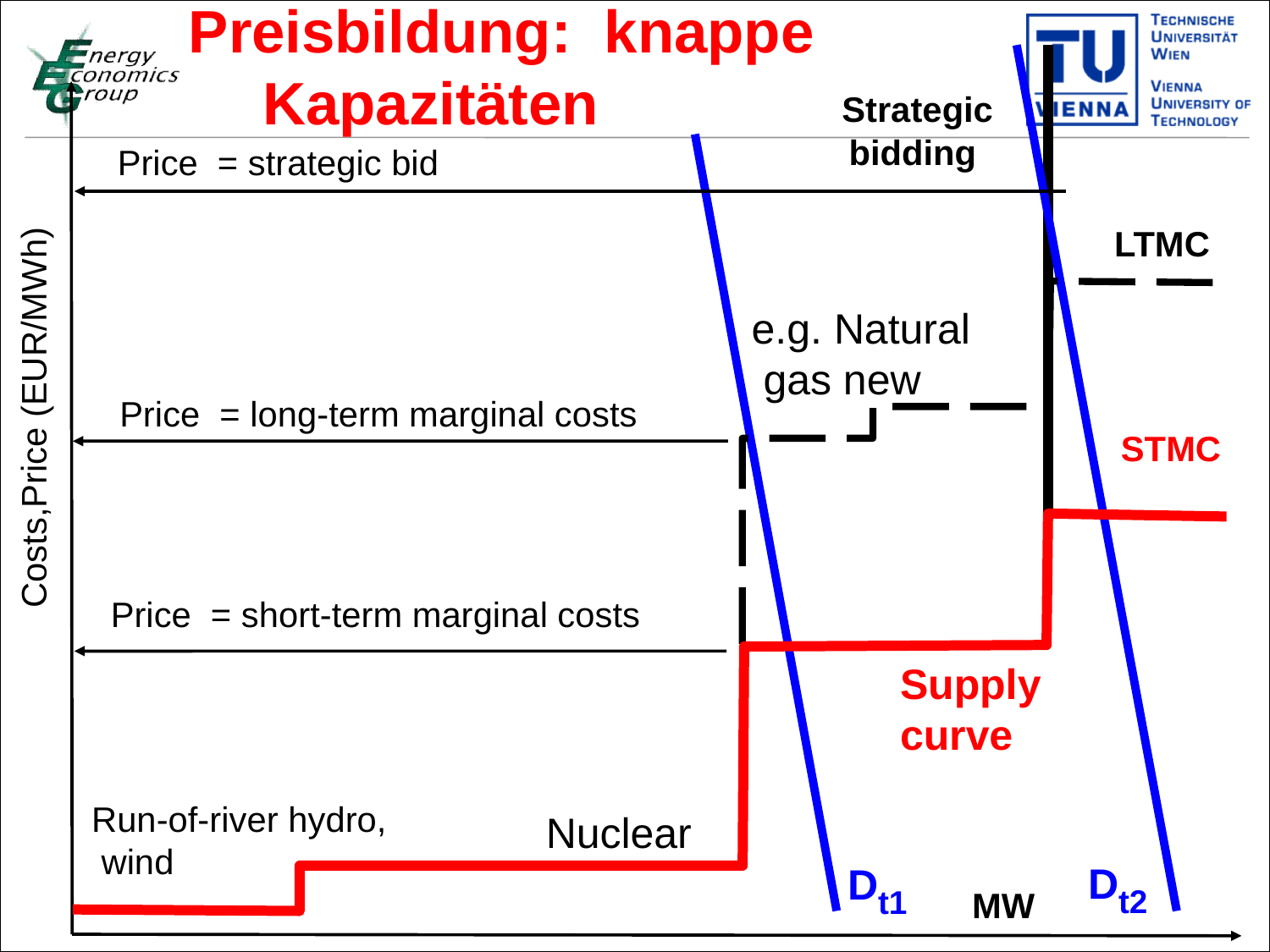

Preisbildung:  knappe Kapazitäten

Strategic
bidding
Price  = strategic bid

LTMC

e.g. Natural
 gas new
Price  = long-term marginal costs
Costs,Price (EUR/MWh)
STMC

Price  = short-term marginal costs

Supply
curve
Run-of-river hydro,
 wind
Nuclear
Dt2
Dt1
MW